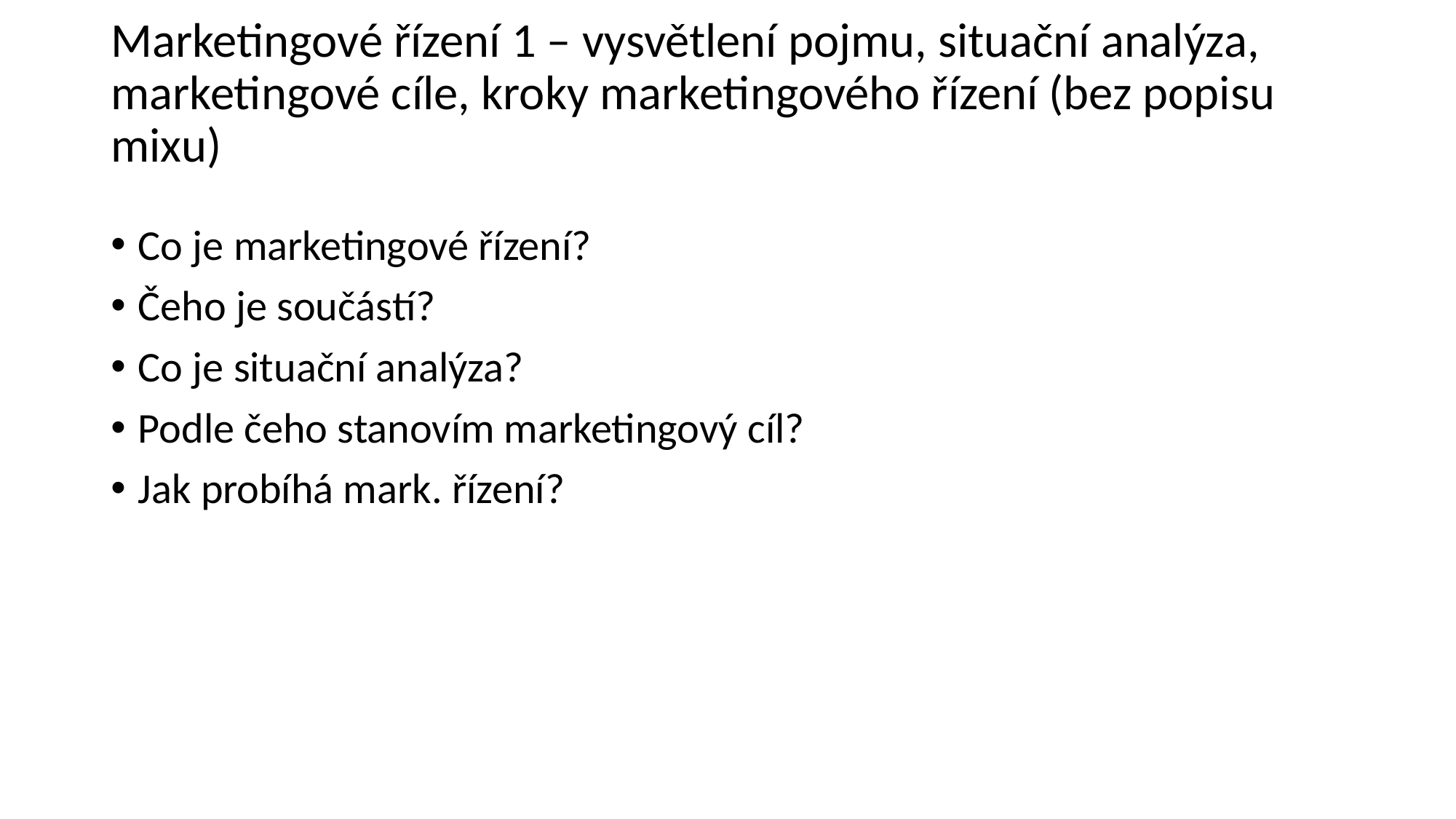

# Marketingové řízení 1 – vysvětlení pojmu, situační analýza, marketingové cíle, kroky marketingového řízení (bez popisu mixu)
Co je marketingové řízení?
Čeho je součástí?
Co je situační analýza?
Podle čeho stanovím marketingový cíl?
Jak probíhá mark. řízení?